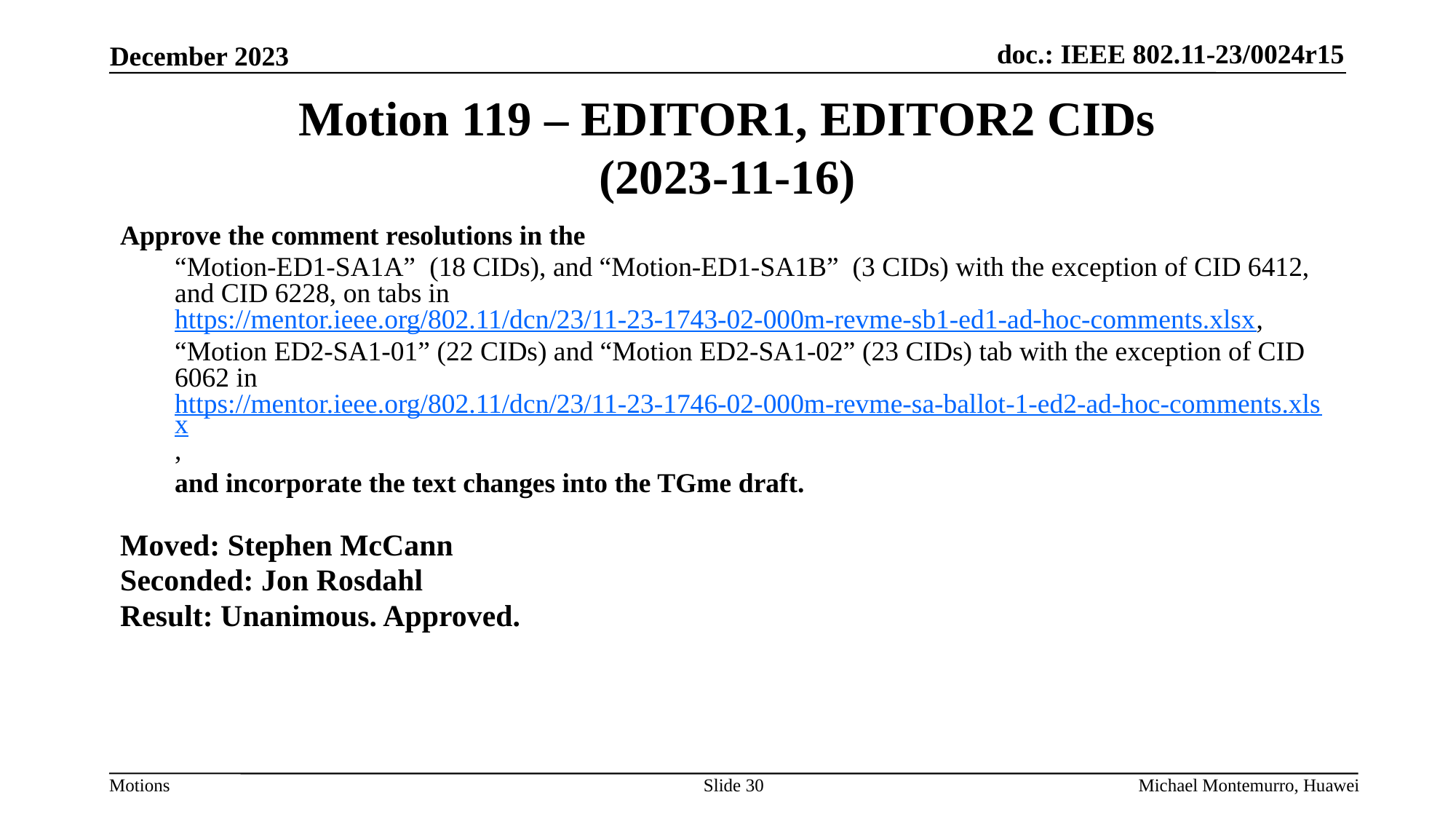

# Motion 119 – EDITOR1, EDITOR2 CIDs (2023-11-16)
Approve the comment resolutions in the
“Motion-ED1-SA1A”  (18 CIDs), and “Motion-ED1-SA1B”  (3 CIDs) with the exception of CID 6412, and CID 6228, on tabs in https://mentor.ieee.org/802.11/dcn/23/11-23-1743-02-000m-revme-sb1-ed1-ad-hoc-comments.xlsx,
“Motion ED2-SA1-01” (22 CIDs) and “Motion ED2-SA1-02” (23 CIDs) tab with the exception of CID 6062 in  https://mentor.ieee.org/802.11/dcn/23/11-23-1746-02-000m-revme-sa-ballot-1-ed2-ad-hoc-comments.xlsx,
and incorporate the text changes into the TGme draft.
Moved: Stephen McCann
Seconded: Jon Rosdahl
Result: Unanimous. Approved.

Slide 30
Michael Montemurro, Huawei